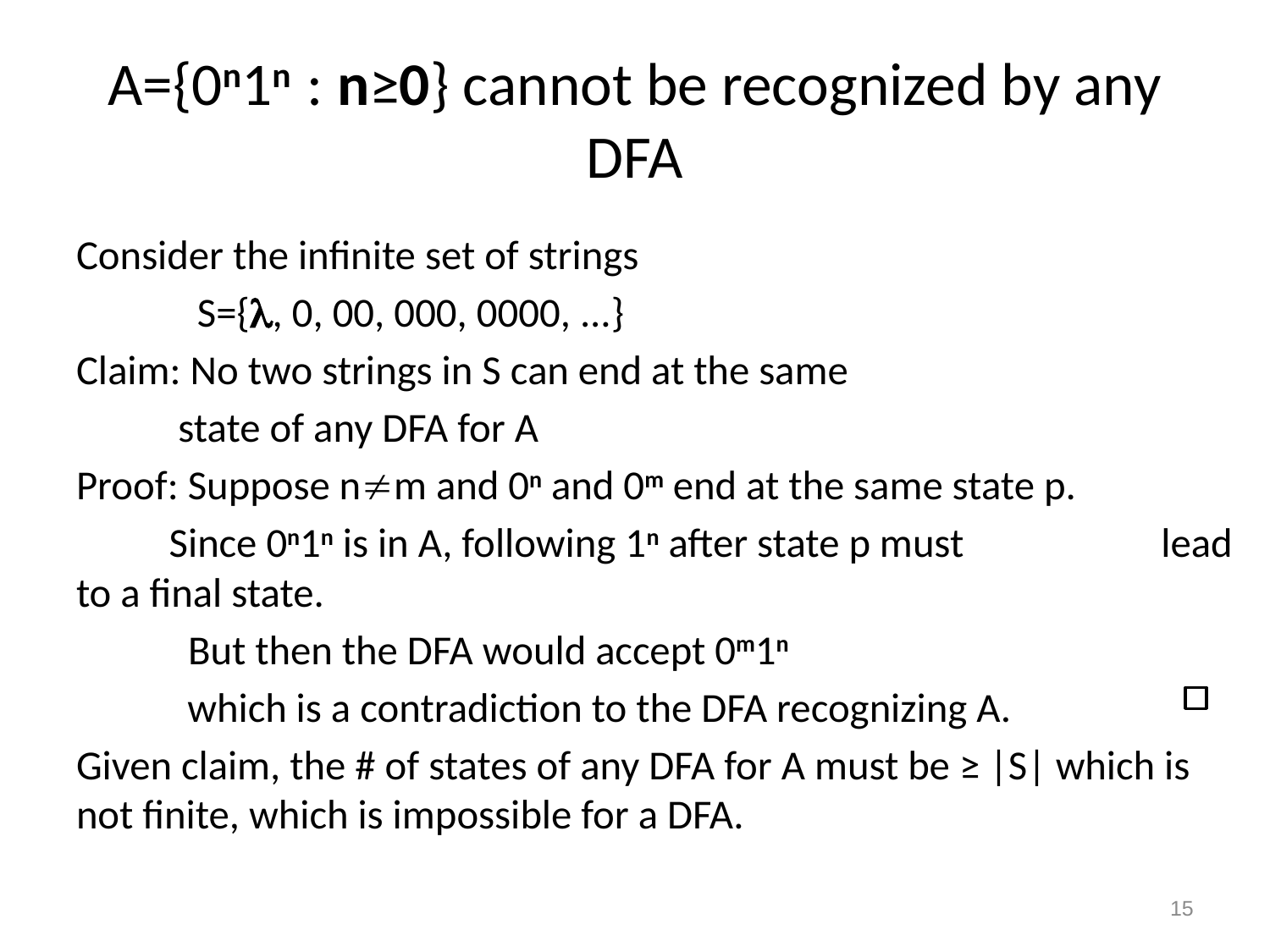

# A={0n1n  : n≥0} cannot be recognized by any DFA
Consider the infinite set of strings
             S={λ, 0, 00, 000, 0000, ...}
Claim: No two strings in S can end at the same
	 state of any DFA for A
Proof: Suppose n≠m and 0n and 0m end at the same state p.
	Since 0n1n is in A, following 1n after state p must    		       lead to a final state.
            But then the DFA would accept 0m1n
   	  which is a contradiction to the DFA recognizing A.
Given claim, the # of states of any DFA for A must be ≥ |S| which is not finite, which is impossible for a DFA.

15